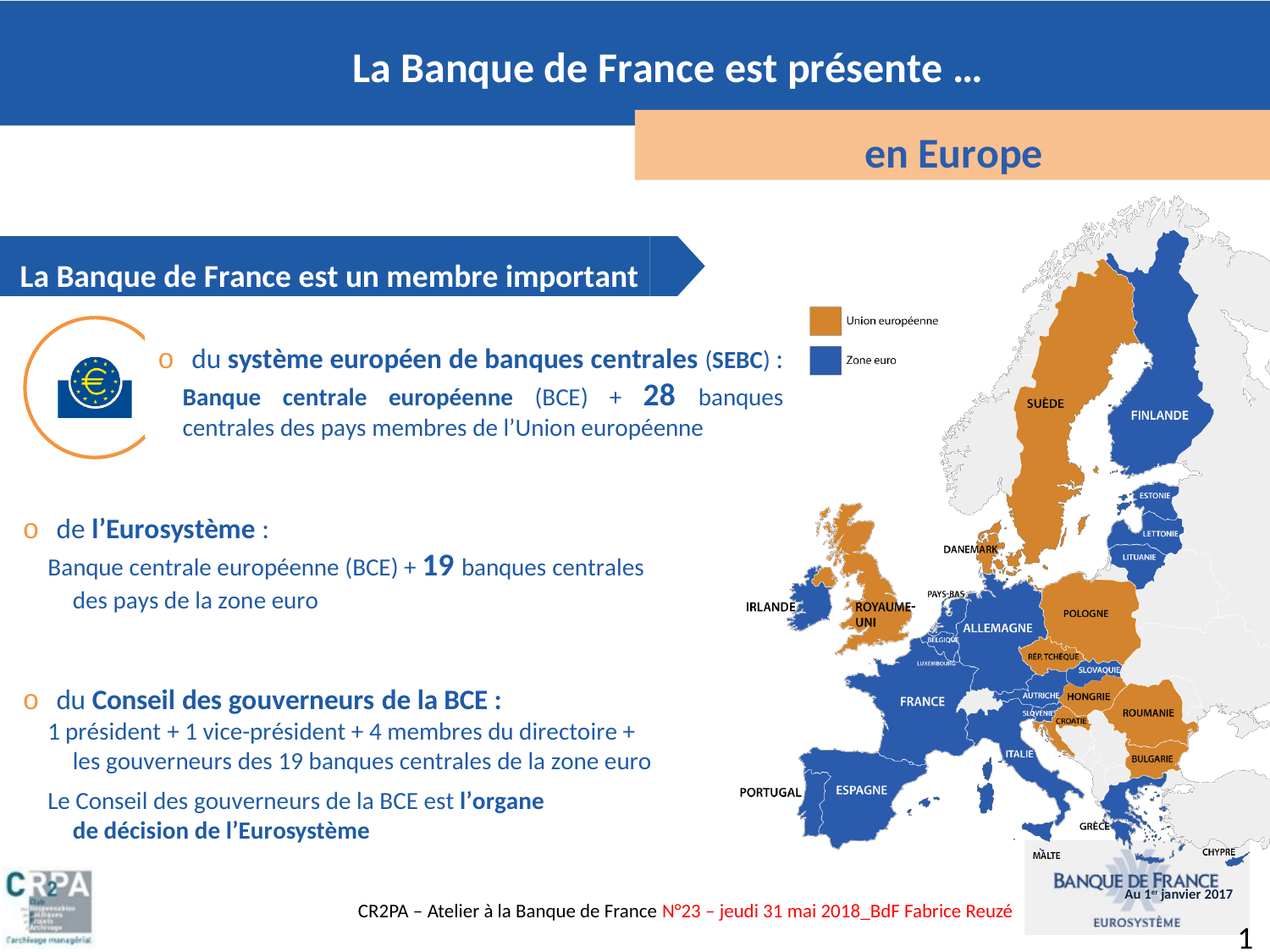

# La Banque de France est présente …

en Europe

La Banque de France est un membre important

o du système européen de banques centrales (SEBC) : Banque centrale européenne (BCE) + 28 banques centrales des pays membres de l’Union européenne

o de l’Eurosystème :
Banque centrale européenne (BCE) + 19 banques centrales des pays de la zone euro

o du Conseil des gouverneurs de la BCE :
1 président + 1 vice-président + 4 membres du directoire + les gouverneurs des 19 banques centrales de la zone euro
Le Conseil des gouverneurs de la BCE est l’organe de décision de l’Eurosystème

Au 1er janvier 2017
15